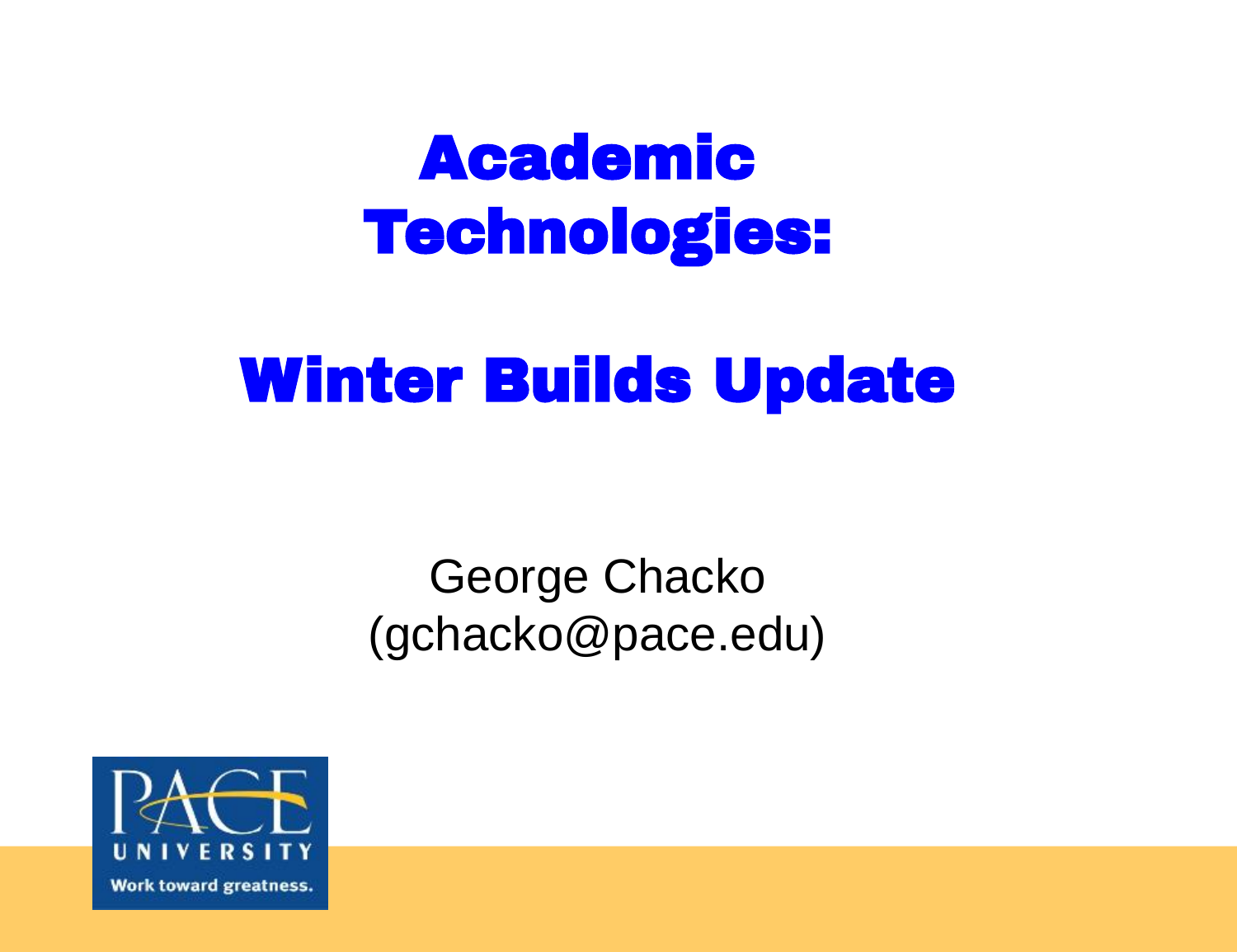

# Academic Technologies: Winter Builds Update George Chacko (gchacko@pace.edu)